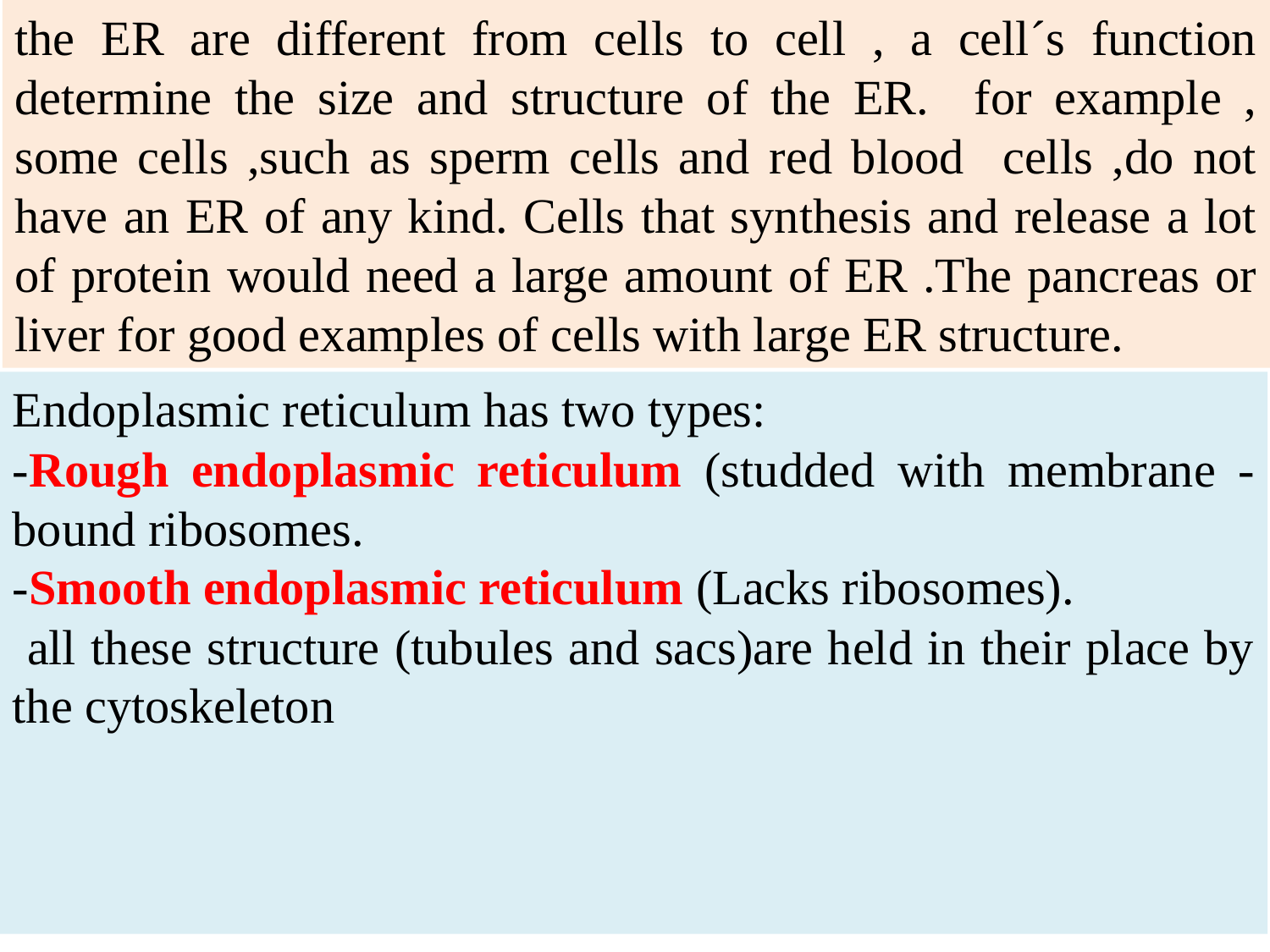

the ER are different from cells to cell , a cell´s function determine the size and structure of the ER.  for example , some cells ,such as sperm cells and red blood  cells ,do not have an ER of any kind. Cells that synthesis and release a lot of protein would need a large amount of ER .The pancreas or liver for good examples of cells with large ER structure.
Endoplasmic reticulum has two types:
-Rough endoplasmic reticulum (studded with membrane -bound ribosomes.
-Smooth endoplasmic reticulum (Lacks ribosomes).
 all these structure (tubules and sacs)are held in their place by the cytoskeleton